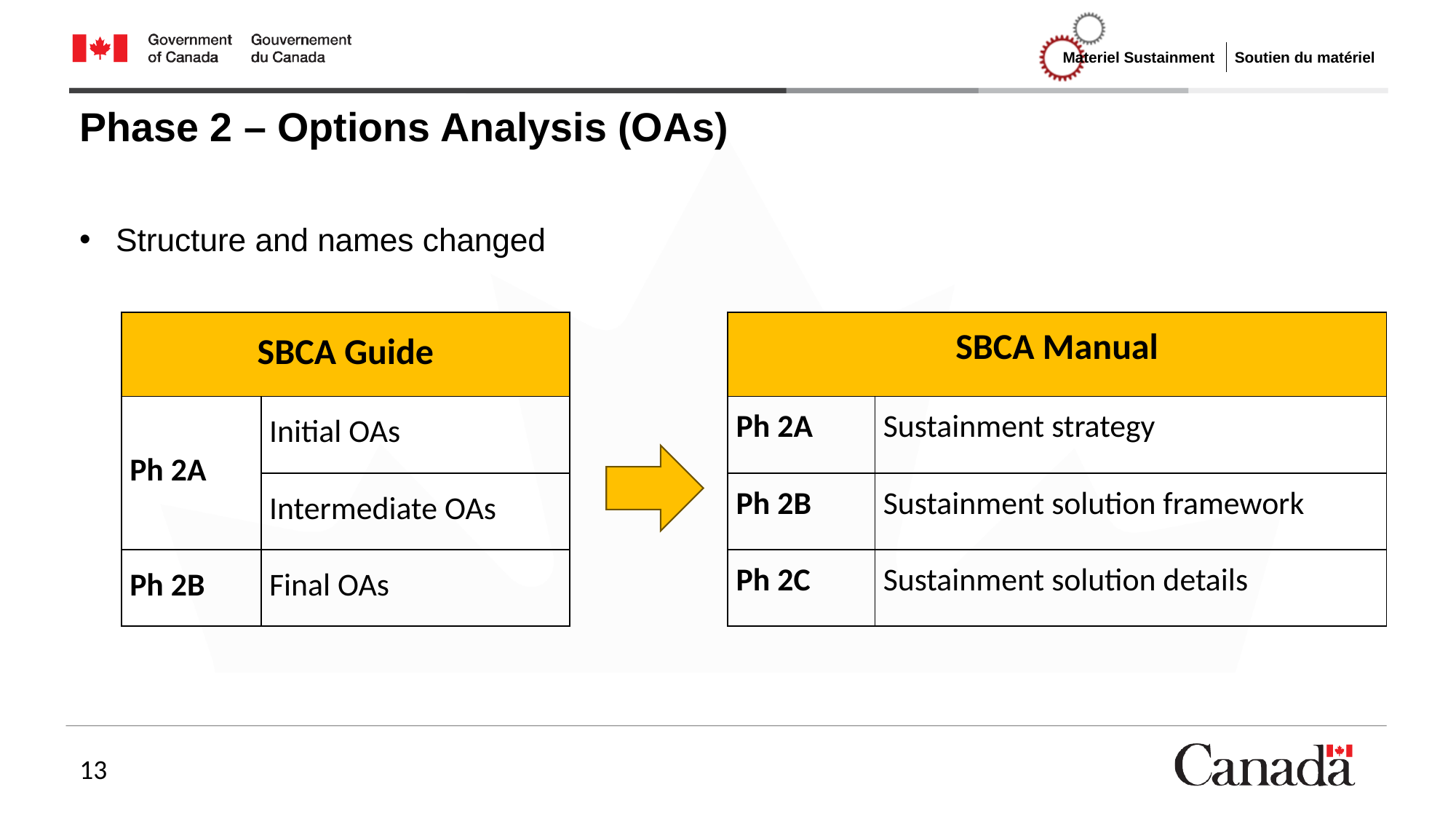

# Phase 2 – Options Analysis (OAs)
Structure and names changed

| SBCA Guide |  |
| --- | --- |
| Ph 2A | Initial OAs |
|  | Intermediate OAs |
| Ph 2B | Final OAs |
| SBCA Manual |  |
| --- | --- |
| Ph 2A | Sustainment strategy |
| Ph 2B | Sustainment solution framework |
| Ph 2C | Sustainment solution details |

13